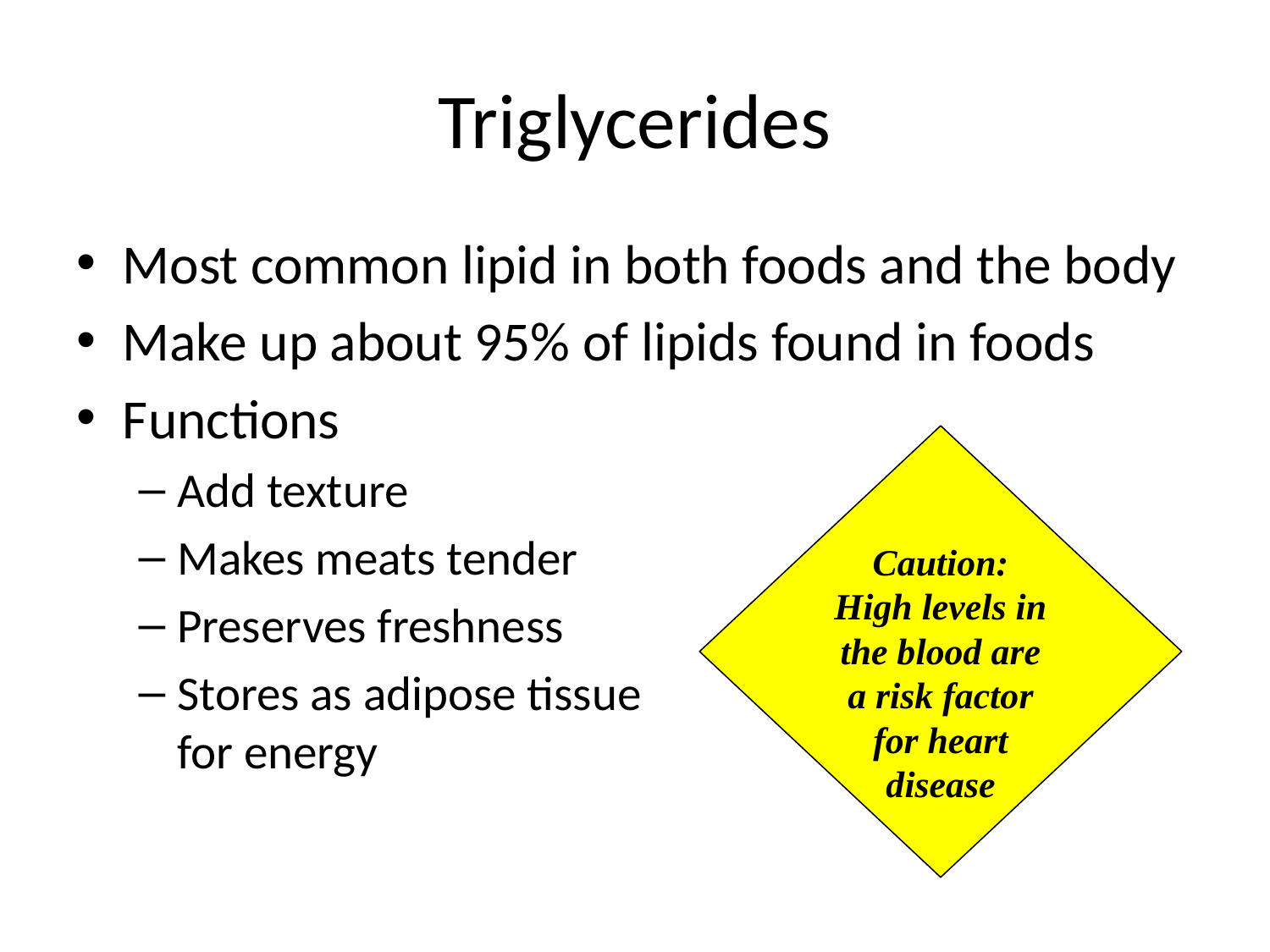

Triglycerides
Most common lipid in both foods and the body
Make up about 95% of lipids found in foods
Functions
Add texture
Makes meats tender
Preserves freshness
Stores as adipose tissue
for energy
Caution:
High levels in the blood are a risk factor for heart disease